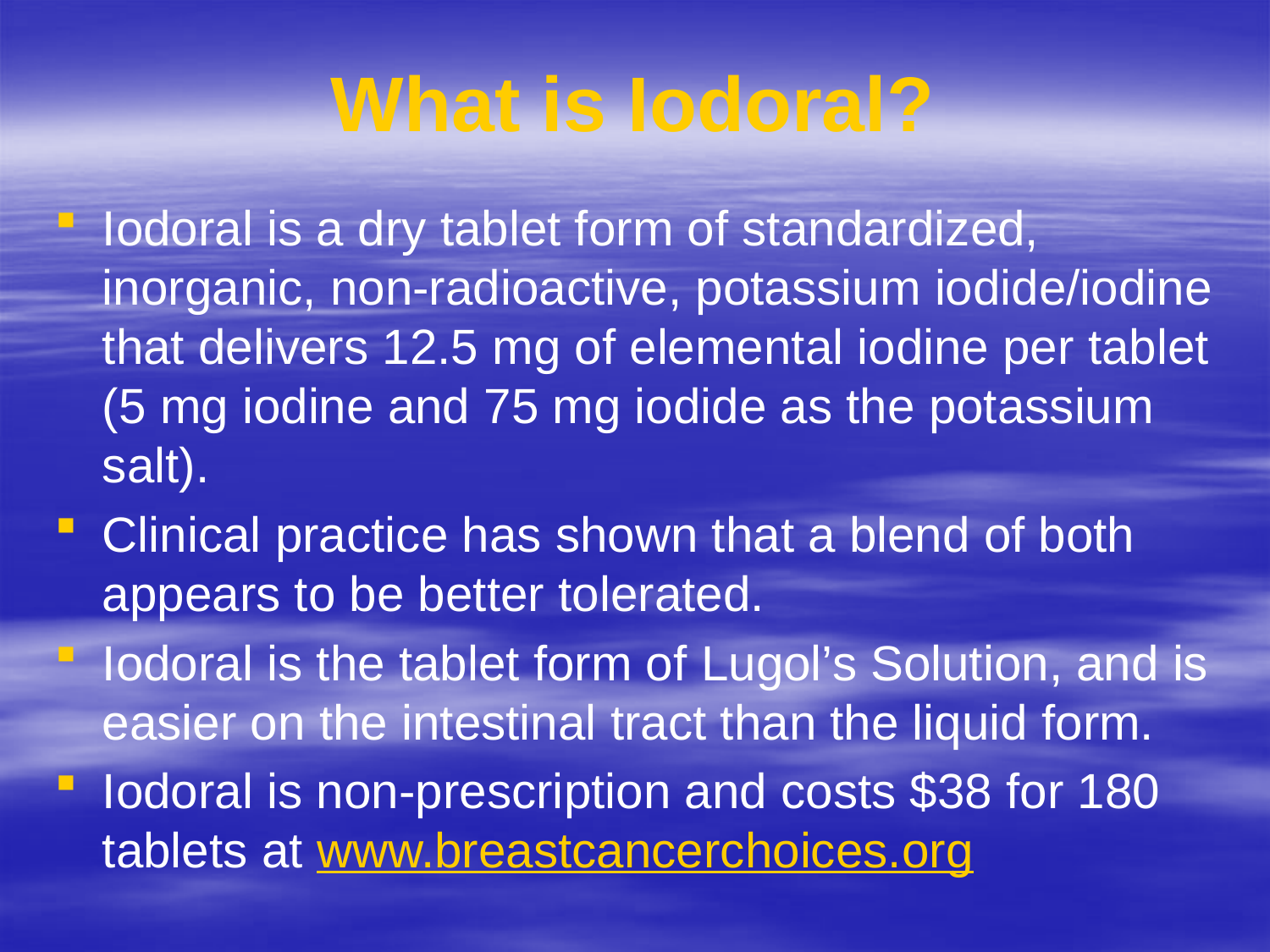

# What is Iodoral?
Iodoral is a dry tablet form of standardized, inorganic, non-radioactive, potassium iodide/iodine that delivers 12.5 mg of elemental iodine per tablet (5 mg iodine and 75 mg iodide as the potassium salt).
Clinical practice has shown that a blend of both appears to be better tolerated.
Iodoral is the tablet form of Lugol’s Solution, and is easier on the intestinal tract than the liquid form.
Iodoral is non-prescription and costs $38 for 180 tablets at www.breastcancerchoices.org